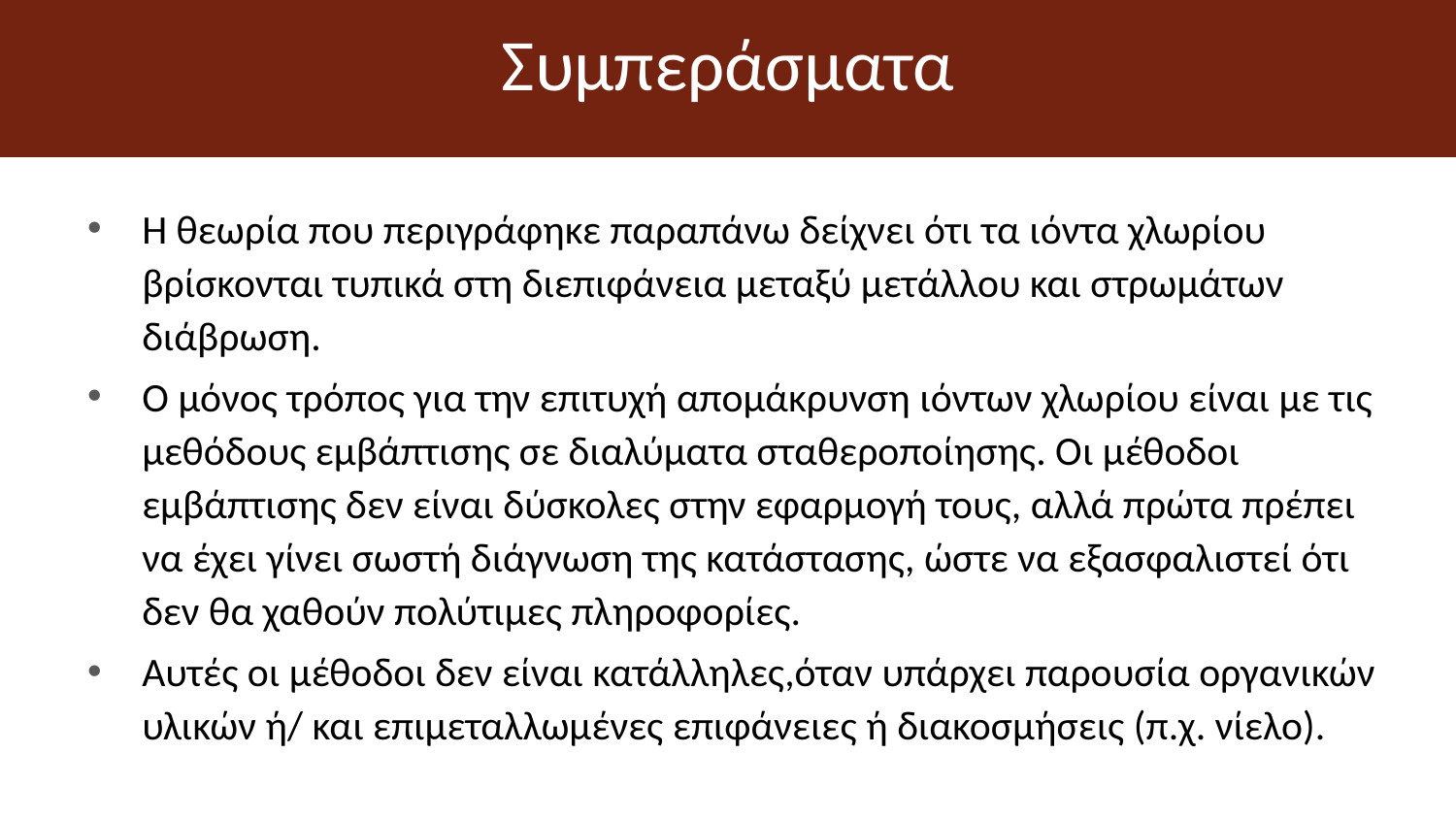

# Συμπεράσματα
Η θεωρία που περιγράφηκε παραπάνω δείχνει ότι τα ιόντα χλωρίου βρίσκονται τυπικά στη διεπιφάνεια μεταξύ μετάλλου και στρωμάτων διάβρωση.
Ο μόνος τρόπος για την επιτυχή απομάκρυνση ιόντων χλωρίου είναι με τις μεθόδους εμβάπτισης σε διαλύματα σταθεροποίησης. Οι μέθοδοι εμβάπτισης δεν είναι δύσκολες στην εφαρμογή τους, αλλά πρώτα πρέπει να έχει γίνει σωστή διάγνωση της κατάστασης, ώστε να εξασφαλιστεί ότι δεν θα χαθούν πολύτιμες πληροφορίες.
Αυτές οι μέθοδοι δεν είναι κατάλληλες,όταν υπάρχει παρουσία οργανικών υλικών ή/ και επιμεταλλωμένες επιφάνειες ή διακοσμήσεις (π.χ. νίελο).